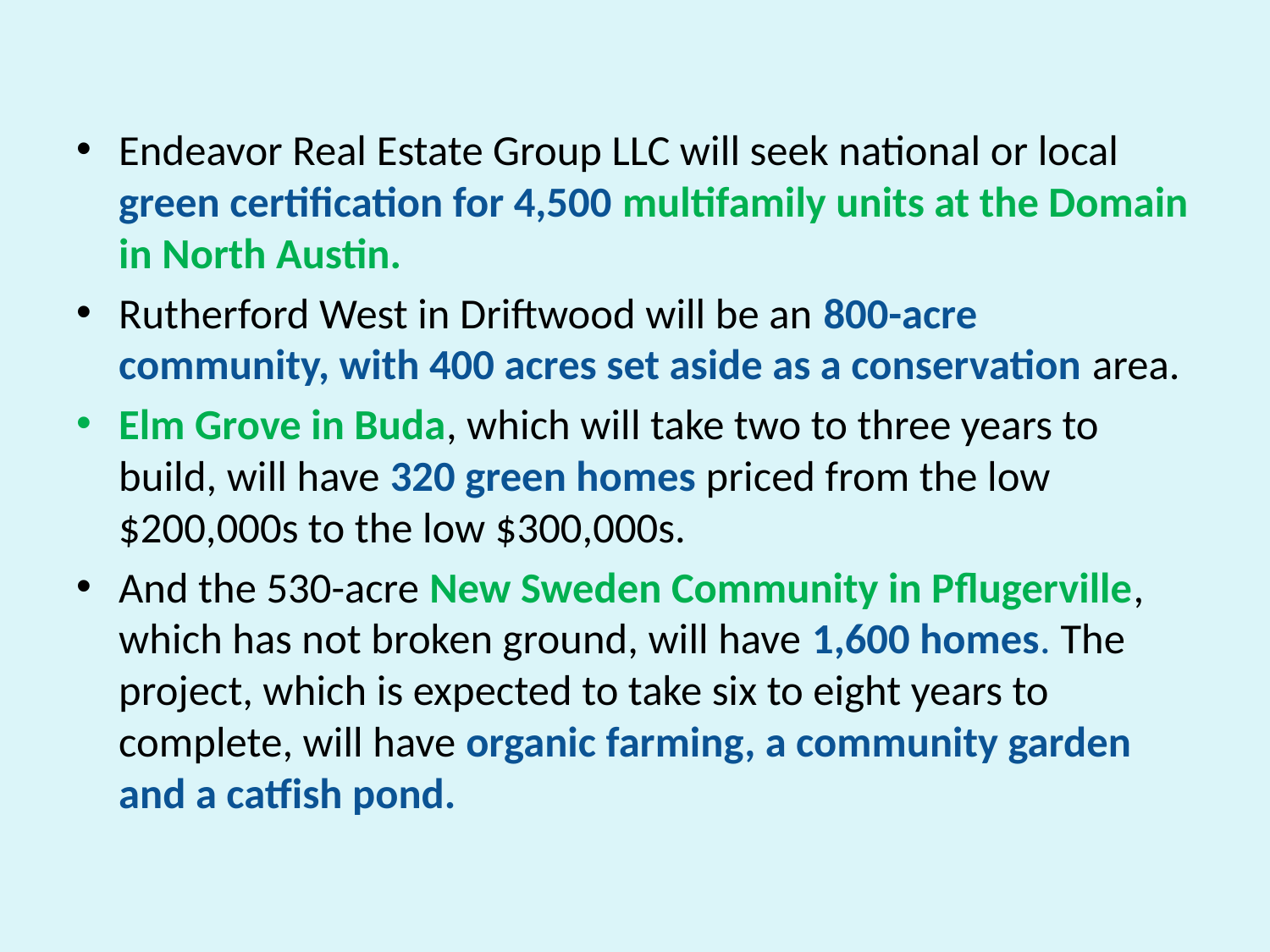

Endeavor Real Estate Group LLC will seek national or local green certification for 4,500 multifamily units at the Domain in North Austin.
Rutherford West in Driftwood will be an 800-acre community, with 400 acres set aside as a conservation area.
Elm Grove in Buda, which will take two to three years to build, will have 320 green homes priced from the low $200,000s to the low $300,000s.
And the 530-acre New Sweden Community in Pflugerville, which has not broken ground, will have 1,600 homes. The project, which is expected to take six to eight years to complete, will have organic farming, a community garden and a catfish pond.